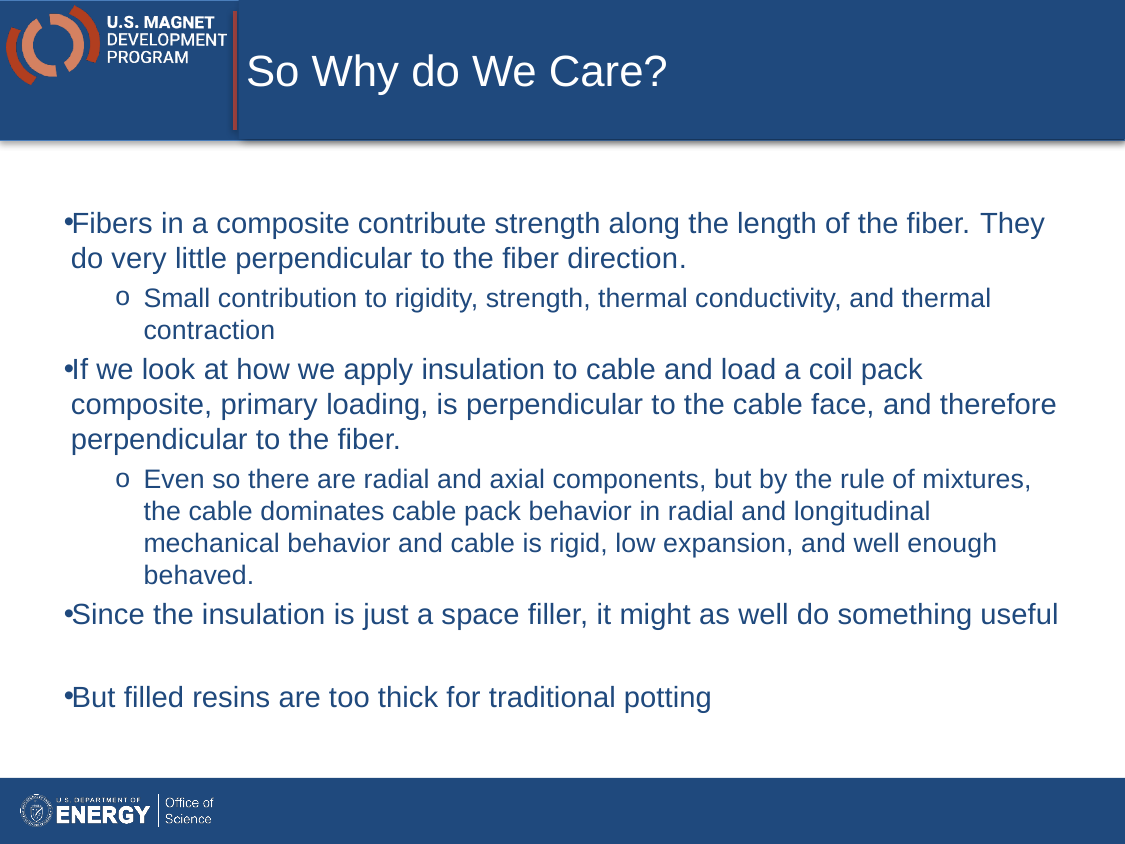

# So Why do We Care?
Fibers in a composite contribute strength along the length of the fiber. They do very little perpendicular to the fiber direction.
Small contribution to rigidity, strength, thermal conductivity, and thermal contraction
If we look at how we apply insulation to cable and load a coil pack composite, primary loading, is perpendicular to the cable face, and therefore perpendicular to the fiber.
Even so there are radial and axial components, but by the rule of mixtures, the cable dominates cable pack behavior in radial and longitudinal mechanical behavior and cable is rigid, low expansion, and well enough behaved.
Since the insulation is just a space filler, it might as well do something useful

But filled resins are too thick for traditional potting
21